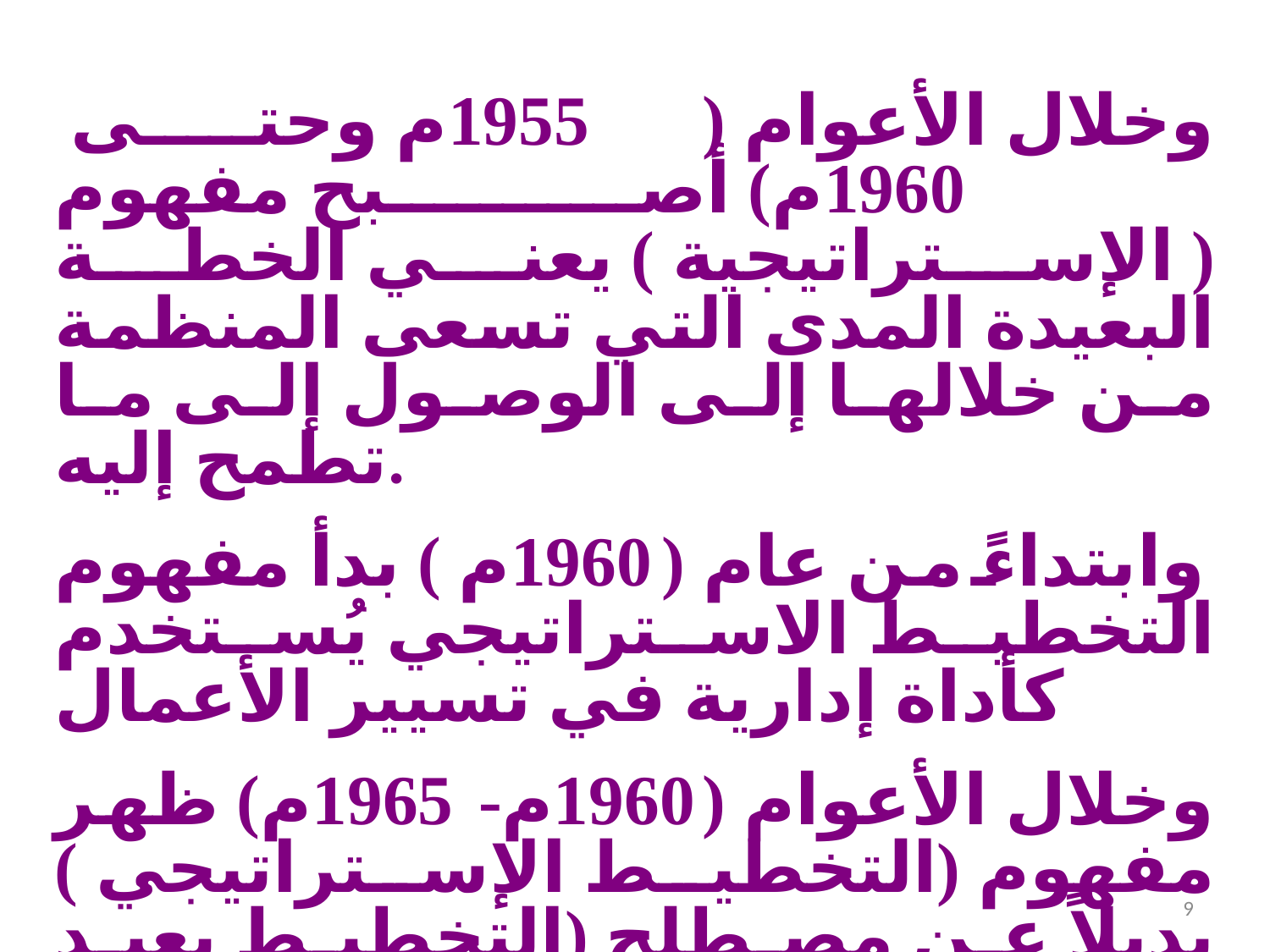

وخلال الأعوام (1955م وحتى 1960م) أصبح مفهوم ( الإستراتيجية ) يعني الخطة البعيدة المدى التي تسعى المنظمة من خلالها إلى الوصول إلى ما تطمح إليه.
وابتداءً من عام (1960م ) بدأ مفهوم التخطيط الاستراتيجي يُستخدم كأداة إدارية في تسيير الأعمال
وخلال الأعوام (1960م- 1965م) ظهر مفهوم (التخطيط الإستراتيجي ) بديلاً عن مصطلح (التخطيط بعيد المدى).
9